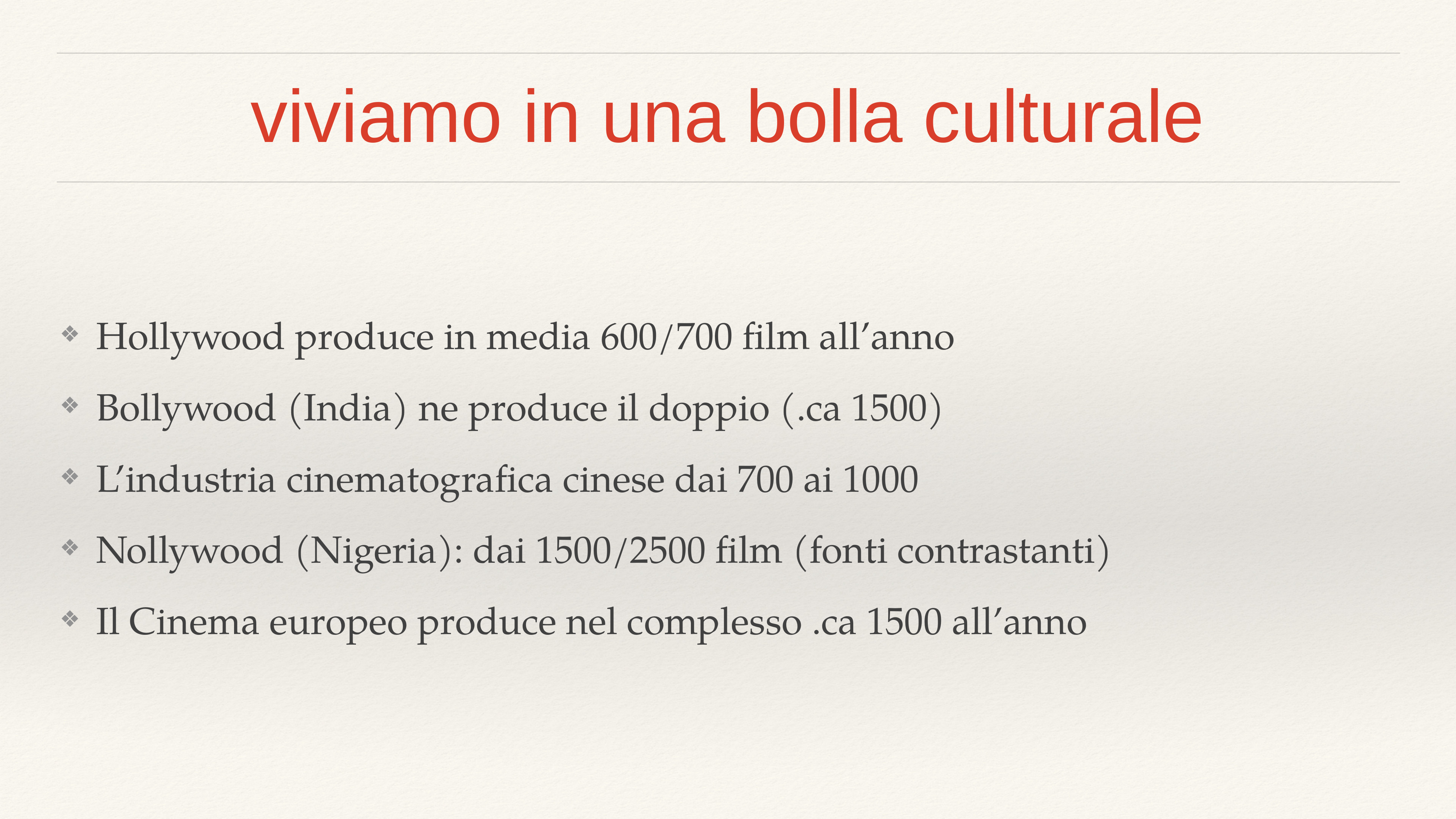

# viviamo in una bolla culturale
Hollywood produce in media 600/700 film all’anno
Bollywood (India) ne produce il doppio (.ca 1500)
L’industria cinematografica cinese dai 700 ai 1000
Nollywood (Nigeria): dai 1500/2500 film (fonti contrastanti)
Il Cinema europeo produce nel complesso .ca 1500 all’anno